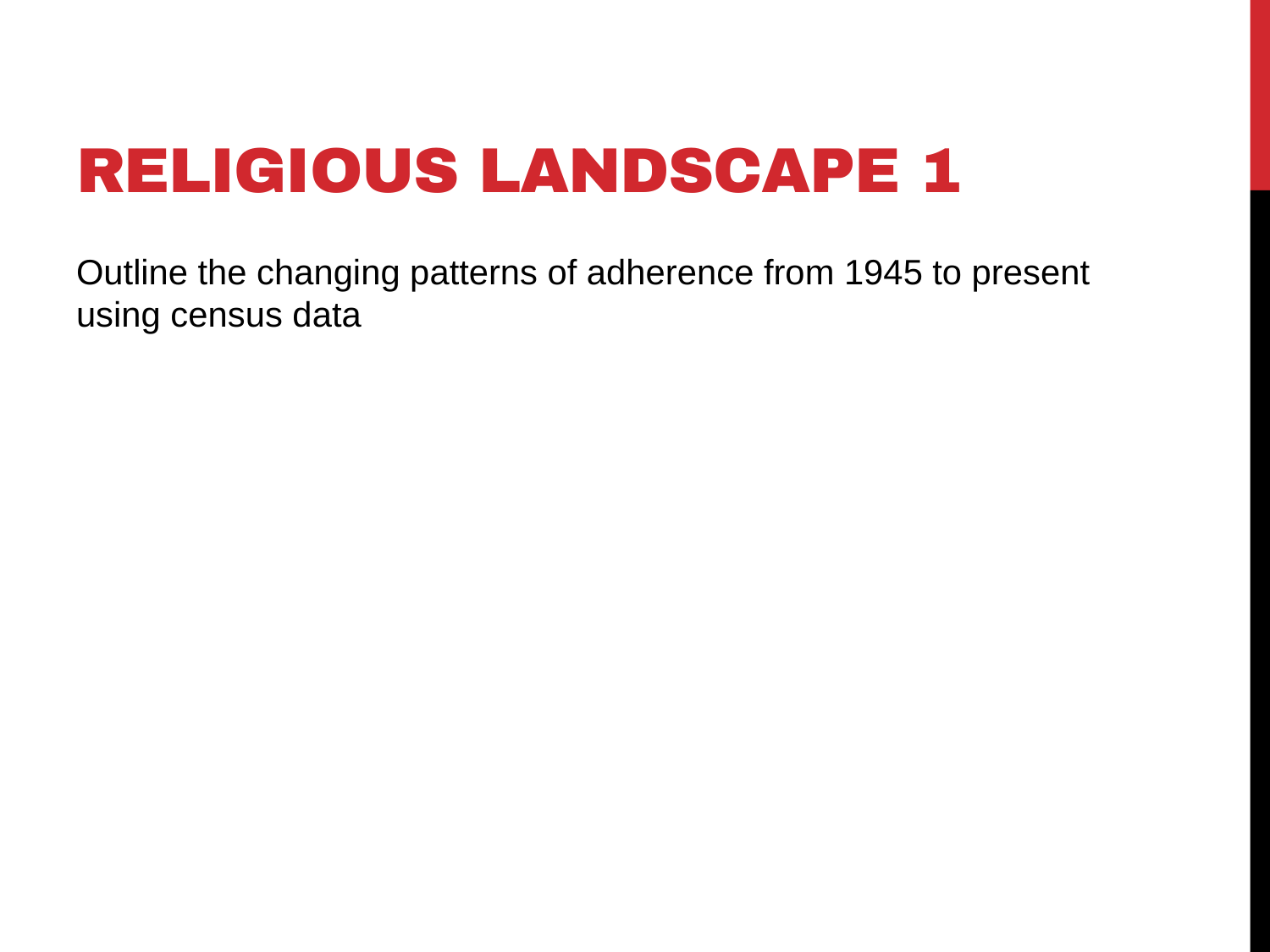

# Religious landscape 1
Outline the changing patterns of adherence from 1945 to present using census data